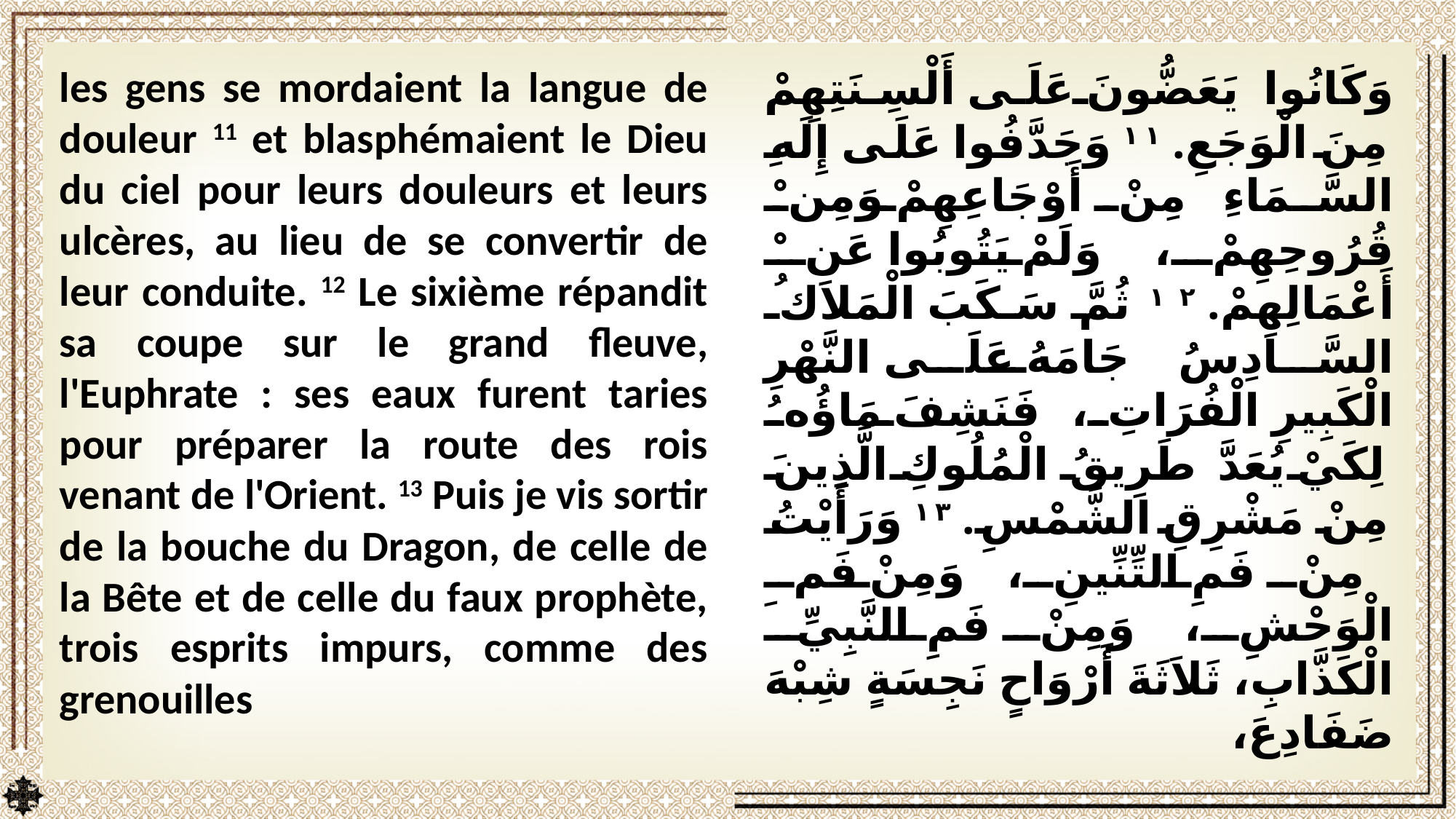

les gens se mordaient la langue de douleur 11 et blasphémaient le Dieu du ciel pour leurs douleurs et leurs ulcères, au lieu de se convertir de leur conduite. 12 Le sixième répandit sa coupe sur le grand fleuve, l'Euphrate : ses eaux furent taries pour préparer la route des rois venant de l'Orient. 13 Puis je vis sortir de la bouche du Dragon, de celle de la Bête et de celle du faux prophète, trois esprits impurs, comme des grenouilles
وَكَانُوا يَعَضُّونَ عَلَى أَلْسِنَتِهِمْ مِنَ الْوَجَعِ. ١١ وَجَدَّفُوا عَلَى إِلَهِ السَّمَاءِ مِنْ أَوْجَاعِهِمْ وَمِنْ قُرُوحِهِمْ، وَلَمْ يَتُوبُوا عَنْ أَعْمَالِهِمْ. ١٢ ثُمَّ سَكَبَ الْمَلاَكُ السَّادِسُ جَامَهُ عَلَى النَّهْرِ الْكَبِيرِ الْفُرَاتِ، فَنَشِفَ مَاؤُهُ لِكَيْ يُعَدَّ طَرِيقُ الْمُلُوكِ الَّذِينَ مِنْ مَشْرِقِ الشَّمْسِ. ١٣ وَرَأَيْتُ مِنْ فَمِ التِّنِّينِ، وَمِنْ فَمِ الْوَحْشِ، وَمِنْ فَمِ النَّبِيِّ الْكَذَّابِ، ثَلاَثَةَ أَرْوَاحٍ نَجِسَةٍ شِبْهَ ضَفَادِعَ،